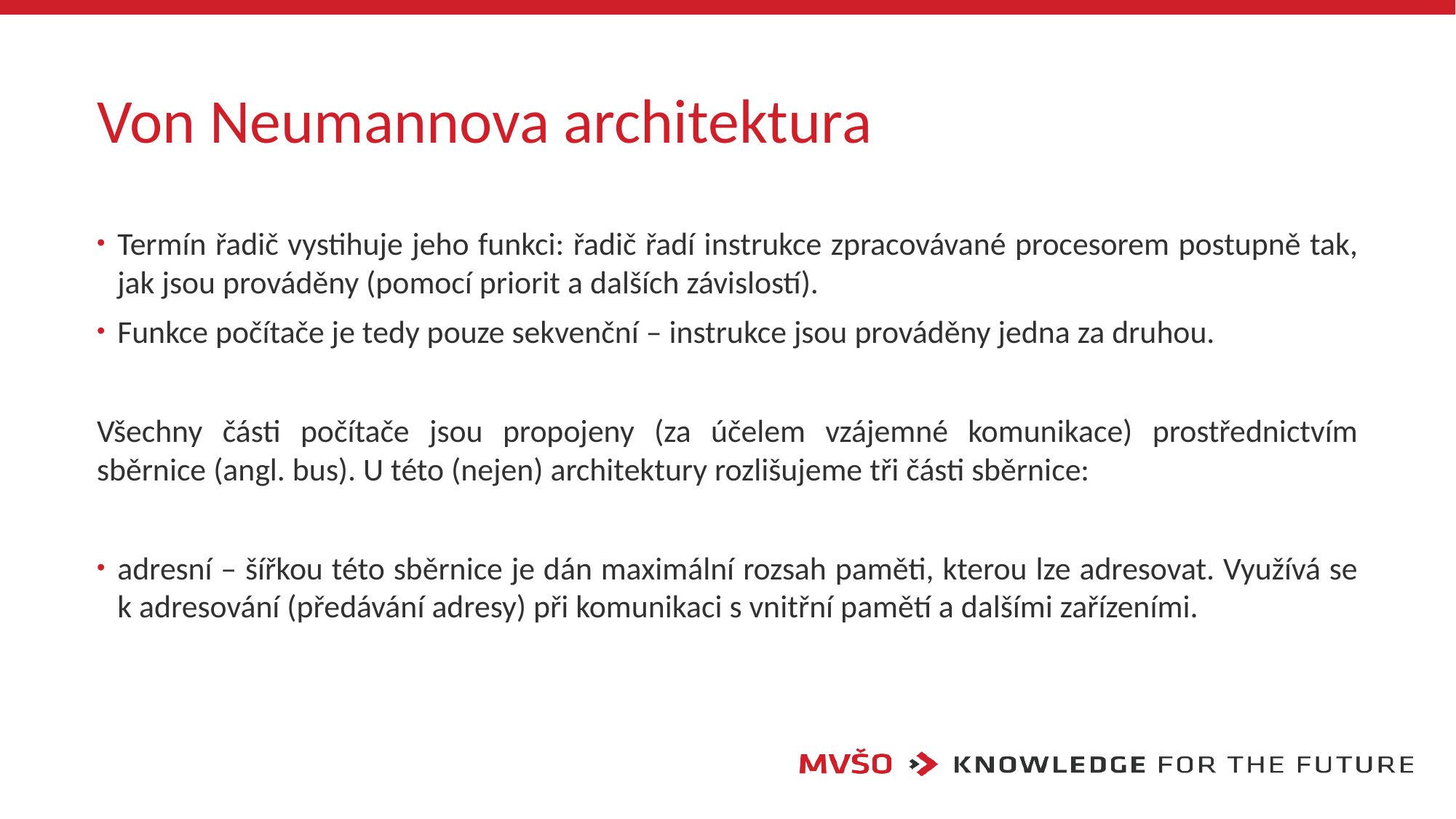

# Von Neumannova architektura
Termín řadič vystihuje jeho funkci: řadič řadí instrukce zpracovávané procesorem postupně tak, jak jsou prováděny (pomocí priorit a dalších závislostí).
Funkce počítače je tedy pouze sekvenční – instrukce jsou prováděny jedna za druhou.

Všechny části počítače jsou propojeny (za účelem vzájemné komunikace) prostřednictvím sběrnice (angl. bus). U této (nejen) architektury rozlišujeme tři části sběrnice:

adresní – šířkou této sběrnice je dán maximální rozsah paměti, kterou lze adresovat. Využívá se k adresování (předávání adresy) při komunikaci s vnitřní pamětí a dalšími zařízeními.